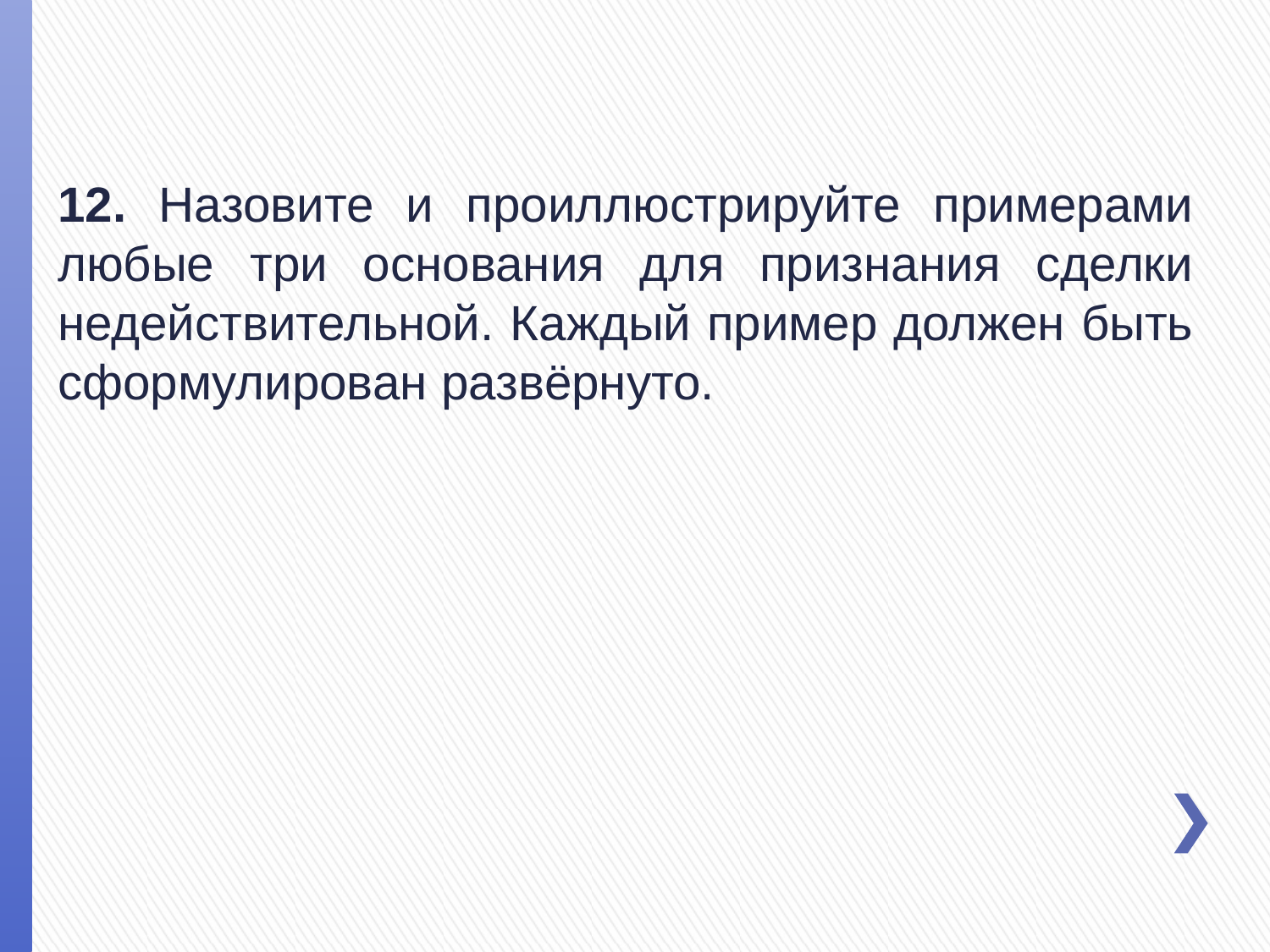

12. Назовите и проиллюстрируйте примерами любые три основания для признания сделки недействительной. Каждый пример должен быть сформулирован развёрнуто.